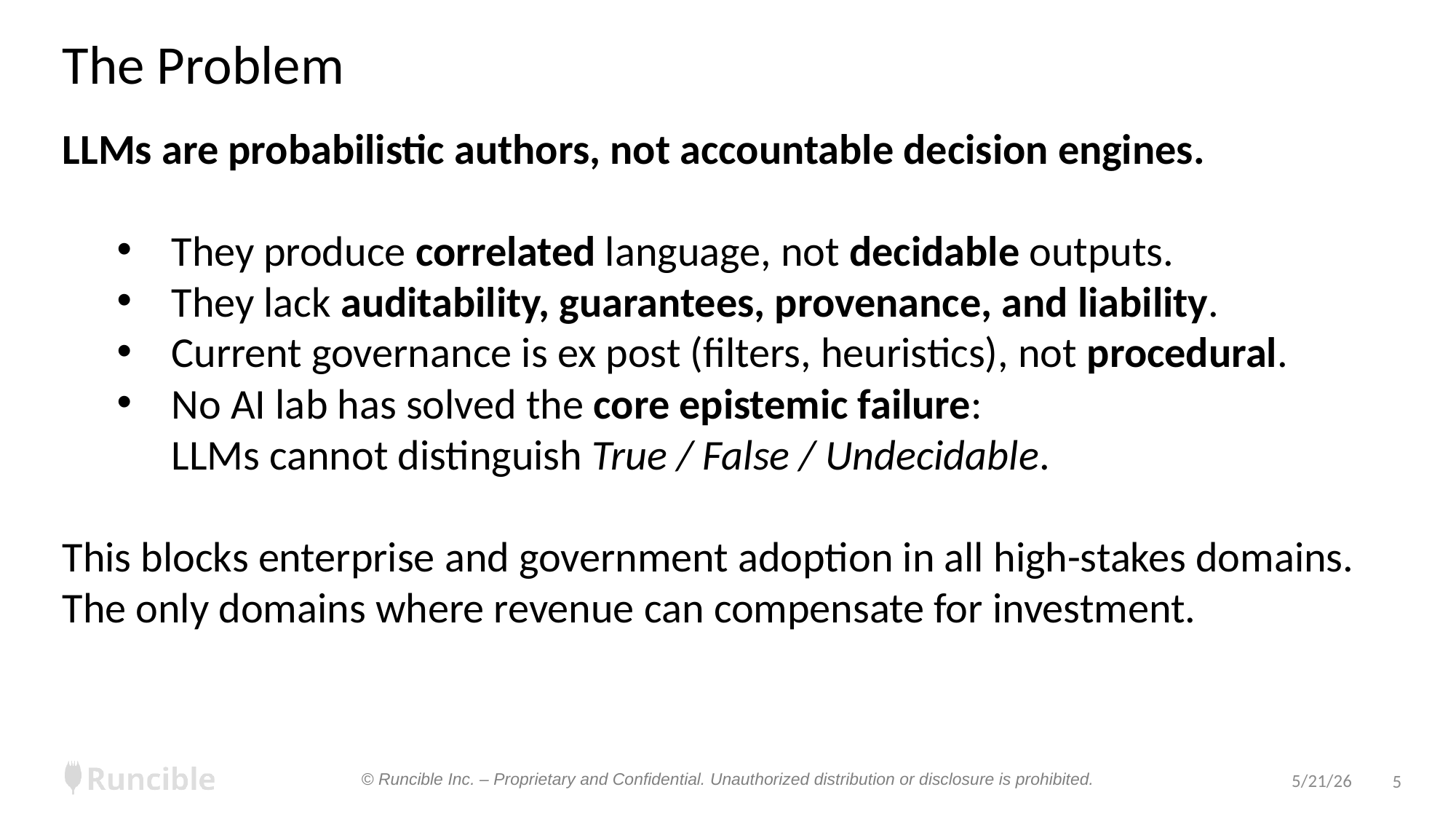

# The Problem
LLMs are probabilistic authors, not accountable decision engines.

They produce correlated language, not decidable outputs.
They lack auditability, guarantees, provenance, and liability.
Current governance is ex post (filters, heuristics), not procedural.
No AI lab has solved the core epistemic failure:
LLMs cannot distinguish True / False / Undecidable.

This blocks enterprise and government adoption in all high-stakes domains. The only domains where revenue can compensate for investment.